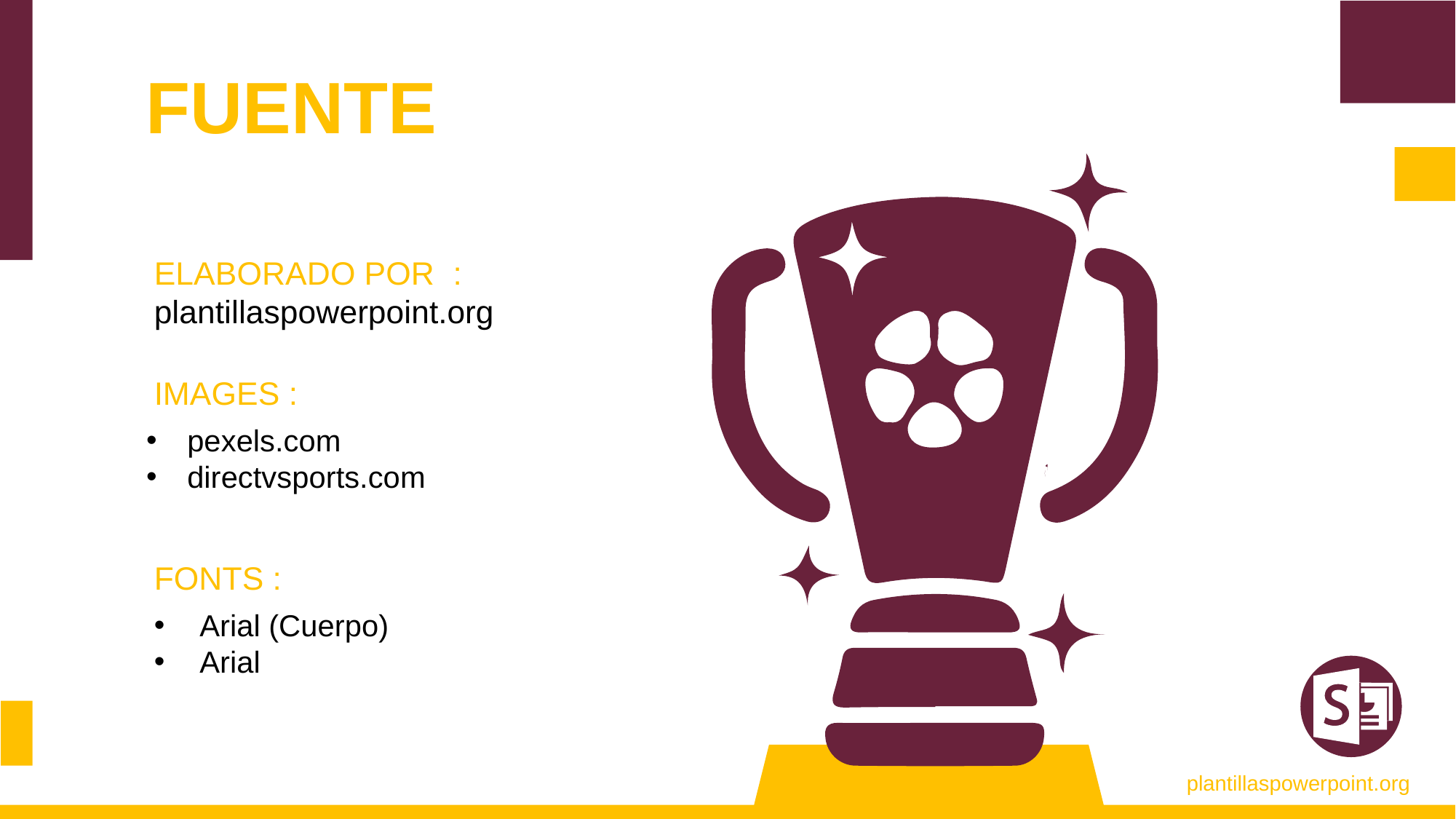

FUENTE

ELABORADO POR  : plantillaspowerpoint.org

IMAGES :
pexels.com
directvsports.com
FONTS :
Arial (Cuerpo)
Arial

plantillaspowerpoint.org